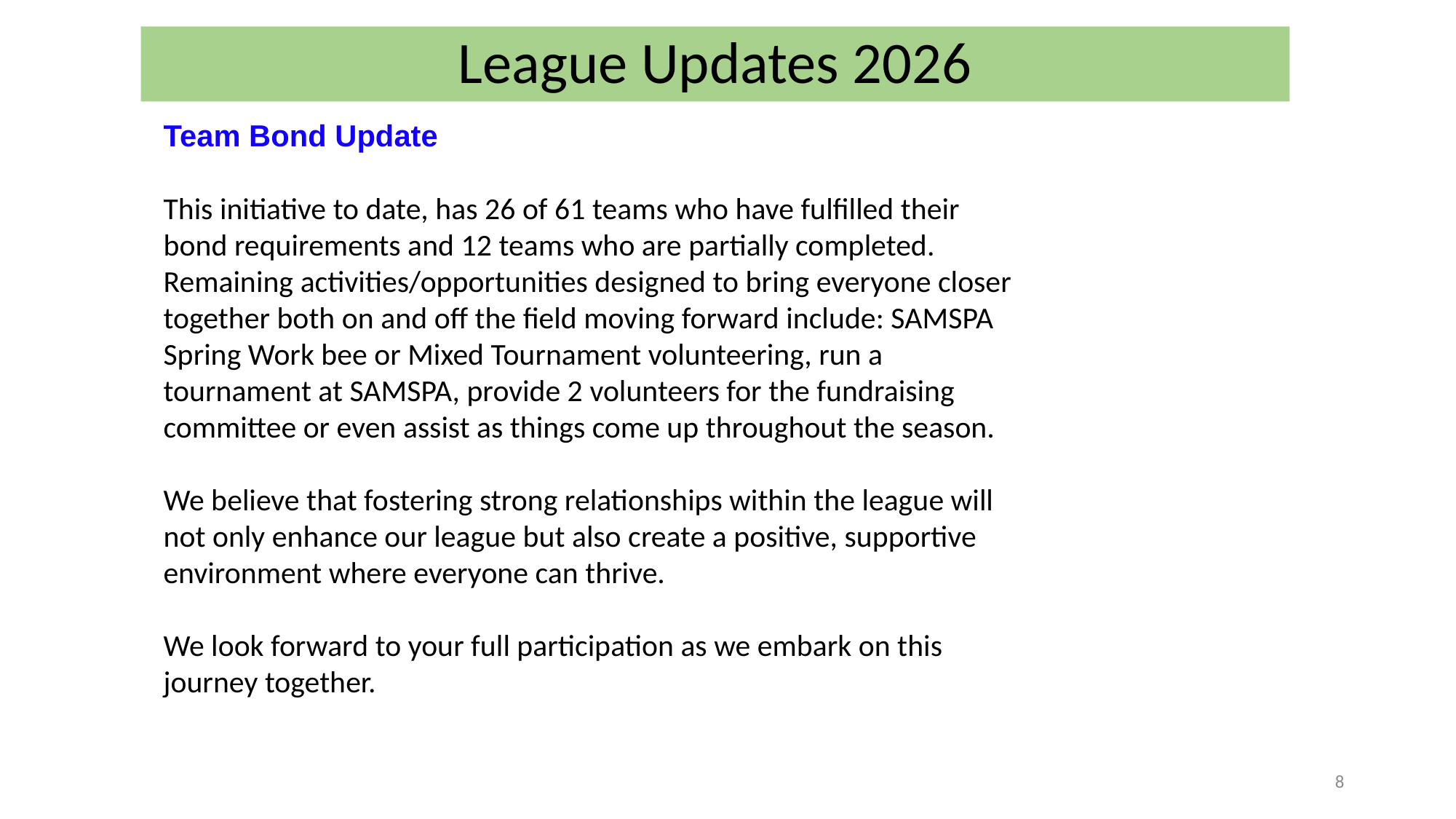

# League Updates 2026

Team Bond Update

This initiative to date, has 26 of 61 teams who have fulfilled their bond requirements and 12 teams who are partially completed. Remaining activities/opportunities designed to bring everyone closer together both on and off the field moving forward include: SAMSPA Spring Work bee or Mixed Tournament volunteering, run a tournament at SAMSPA, provide 2 volunteers for the fundraising committee or even assist as things come up throughout the season.

We believe that fostering strong relationships within the league will not only enhance our league but also create a positive, supportive environment where everyone can thrive.

We look forward to your full participation as we embark on this journey together.

8